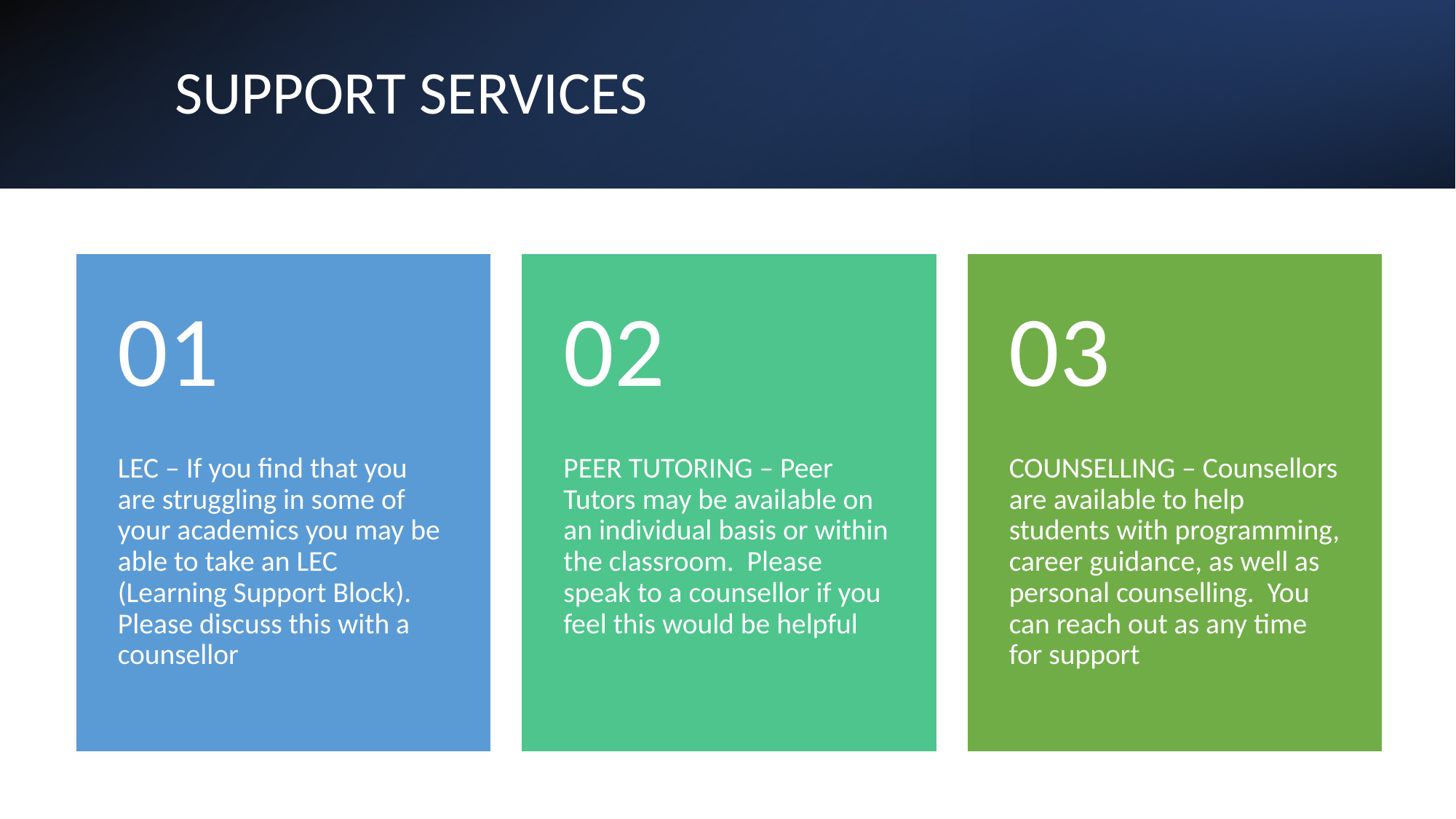

# SUPPORT SERVICES
LEC – If you find that you are struggling in some of your academics you may be able to take an LEC (Learning Support Block). Please discuss this with a counsellor
01
PEER TUTORING – Peer Tutors may be available on an individual basis or within the classroom.  Please speak to a counsellor if you feel this would be helpful
02
COUNSELLING – Counsellors are available to help students with programming, career guidance, as well as personal counselling.  You can reach out as any time for support
03